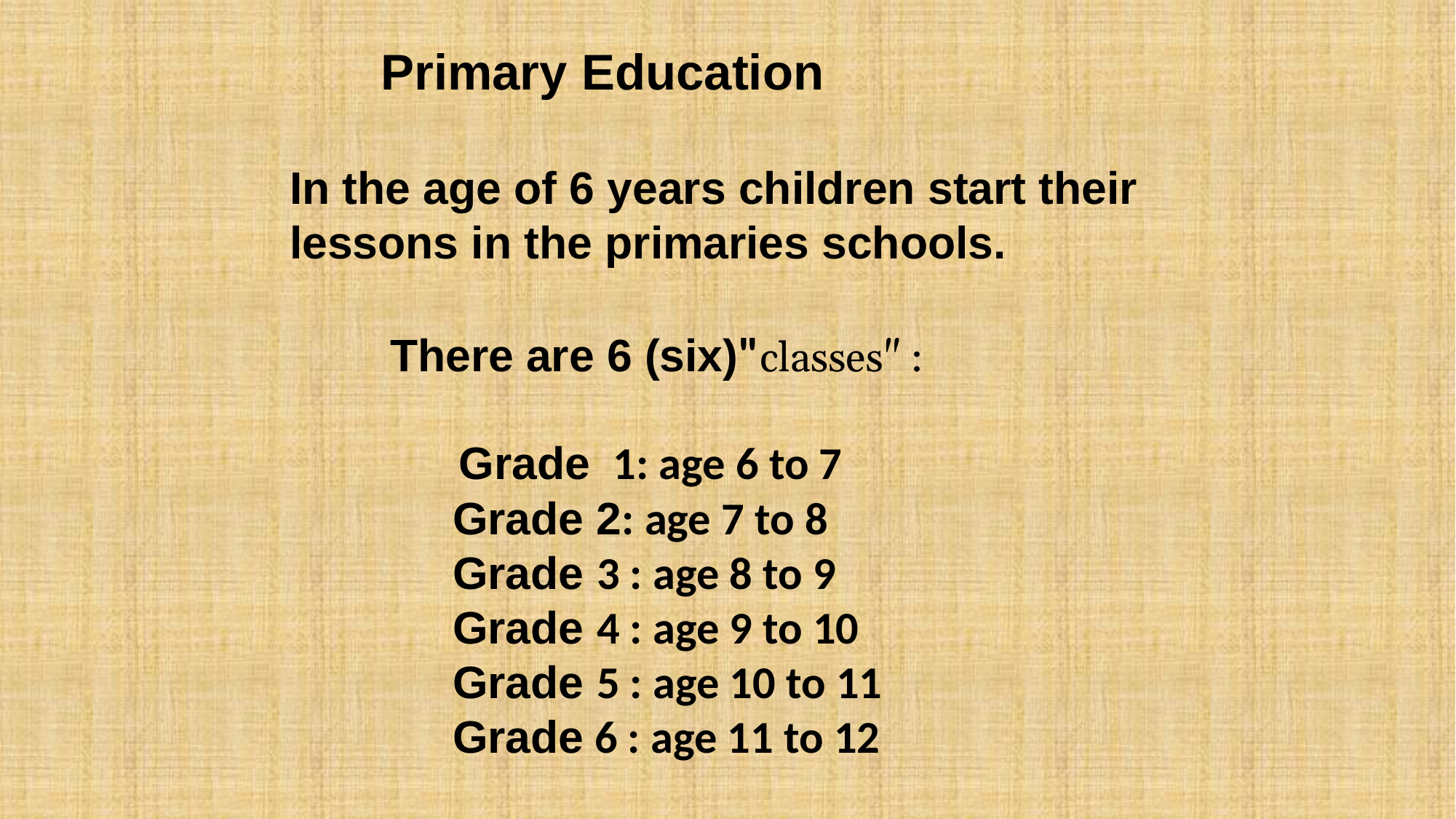

#
           Primary Education

     In the age of 6 years children start their
     lessons in the primaries schools.

             There are 6 (six)"classes" :

                 Grade  1: age 6 to 7
                  Grade 2: age 7 to 8
                  Grade 3 : age 8 to 9
                  Grade 4 : age 9 to 10
                  Grade 5 : age 10 to 11
                  Grade 6 : age 11 to 12